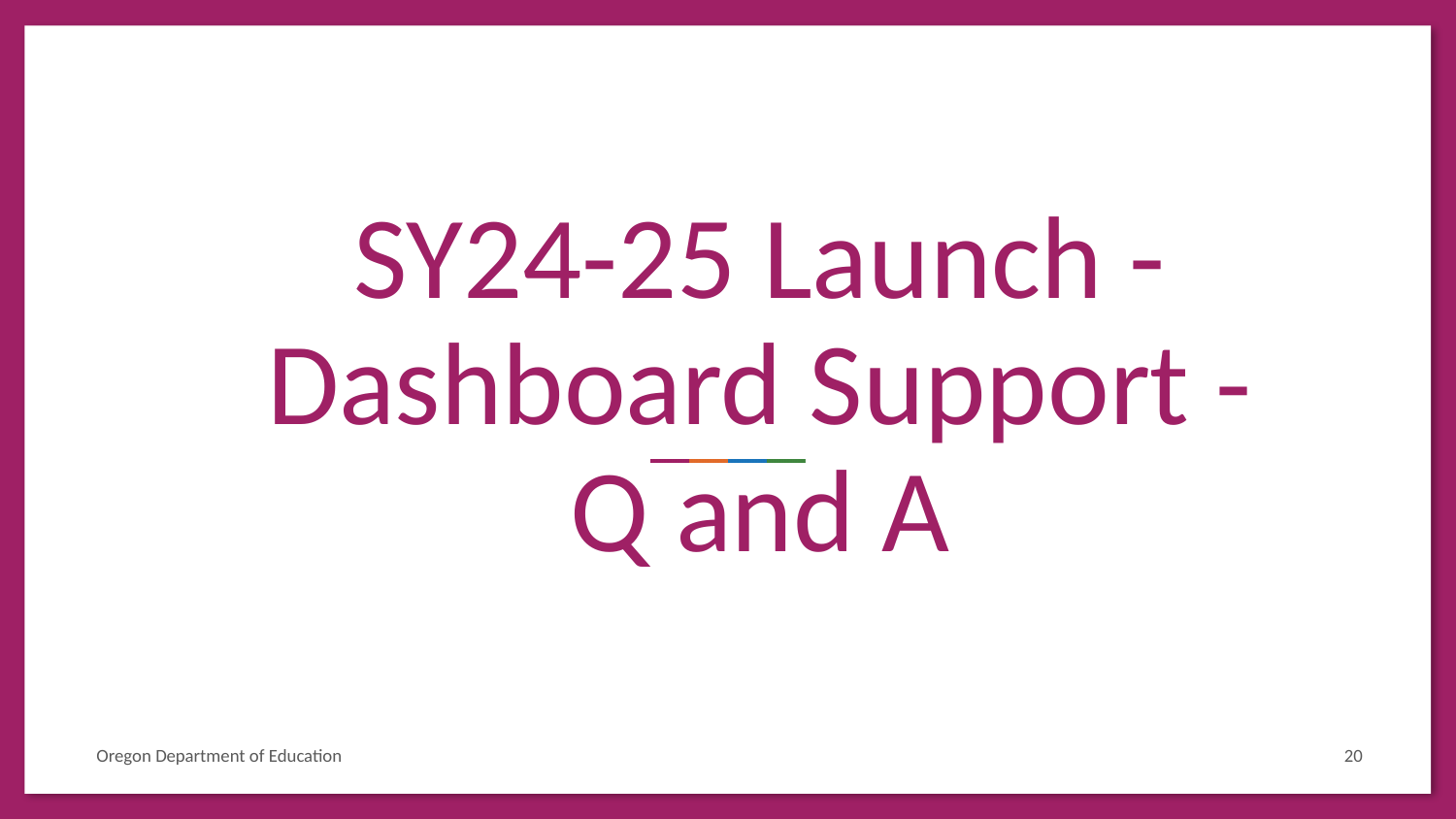

# SY24-25 Launch - Dashboard Support -
Q and A
20